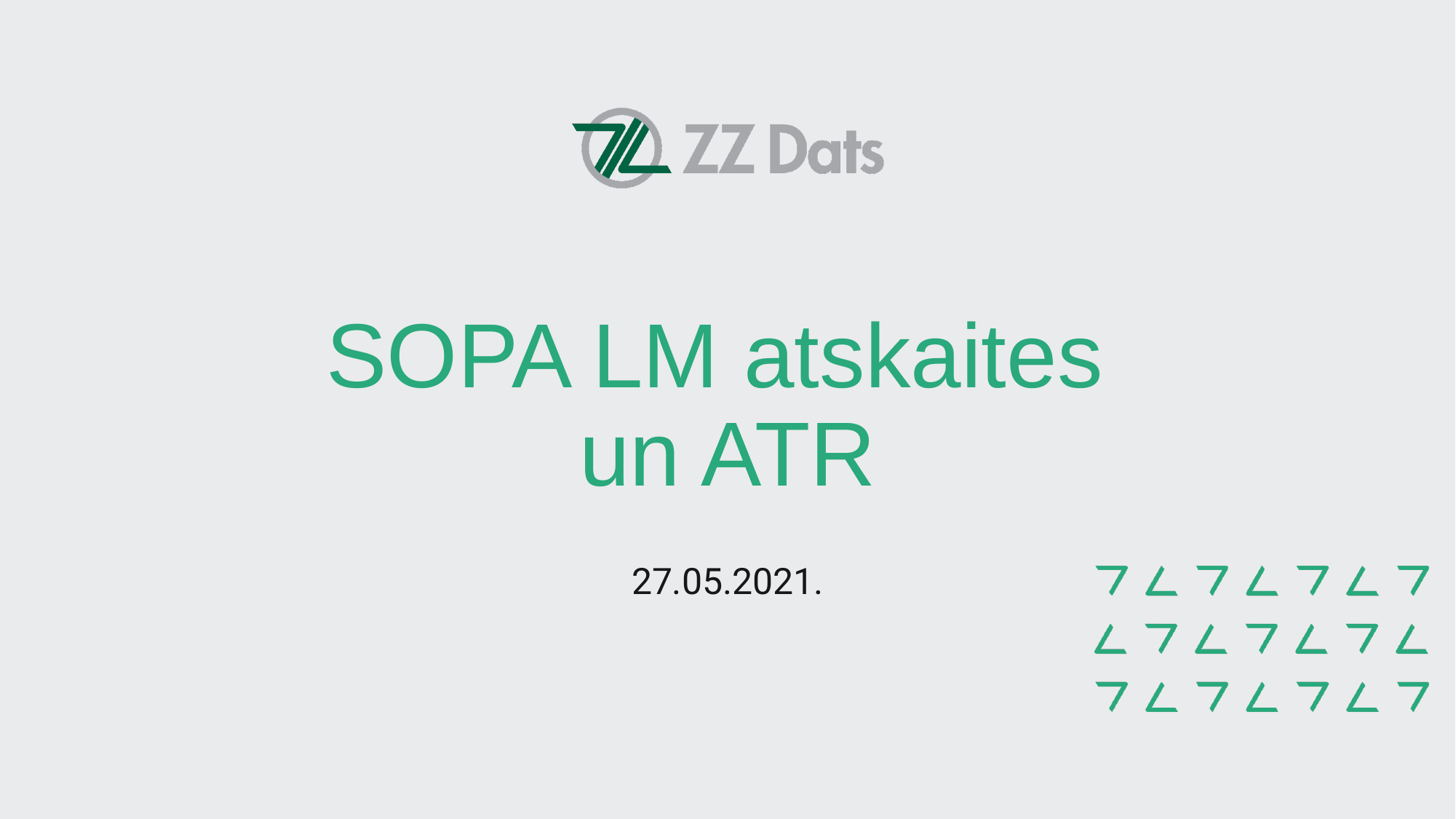

# SOPA LM atskaites un ATR
27.05.2021.